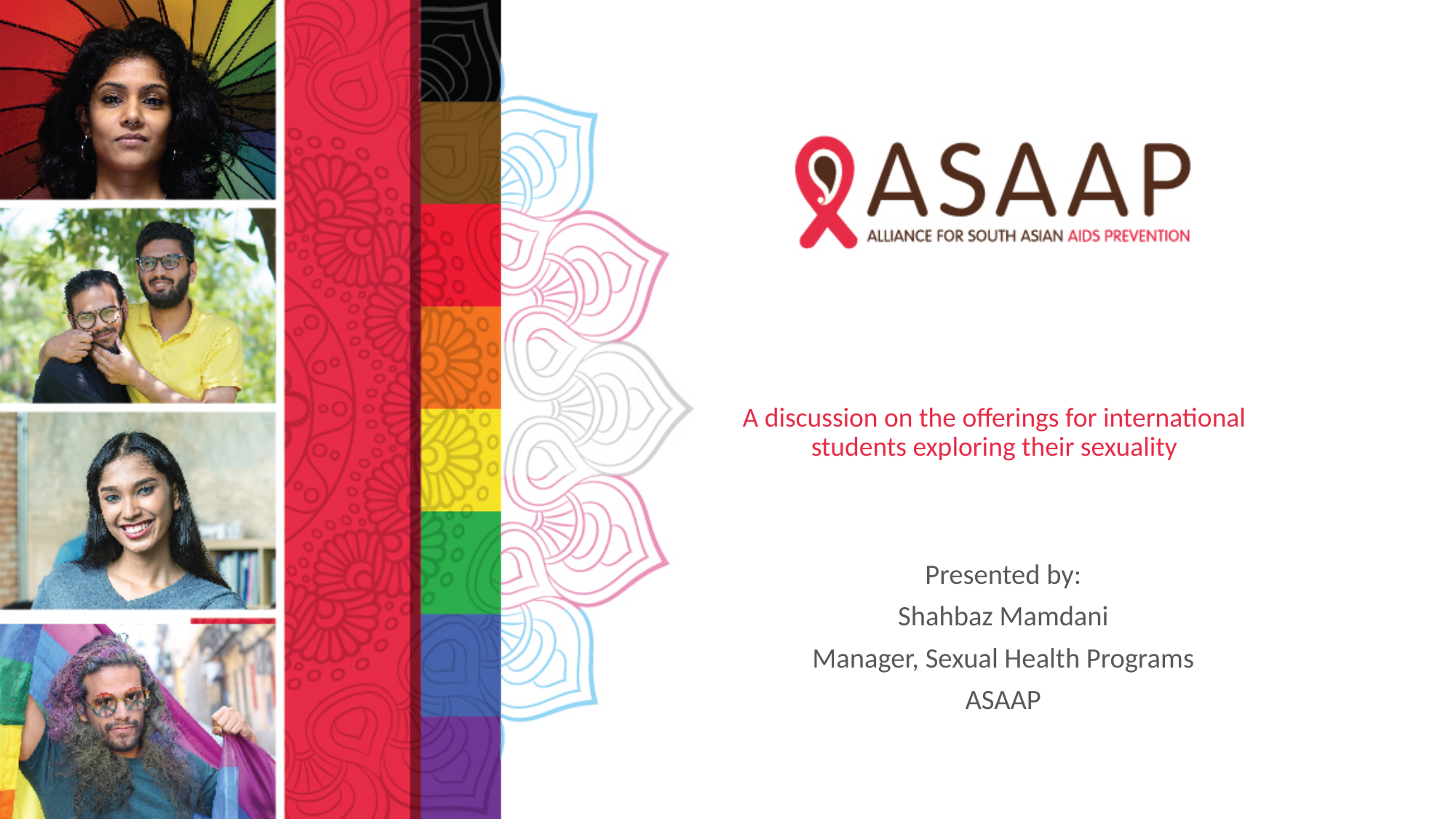

# A discussion on the offerings for international students exploring their sexuality
Presented by:
Shahbaz Mamdani
Manager, Sexual Health Programs
ASAAP